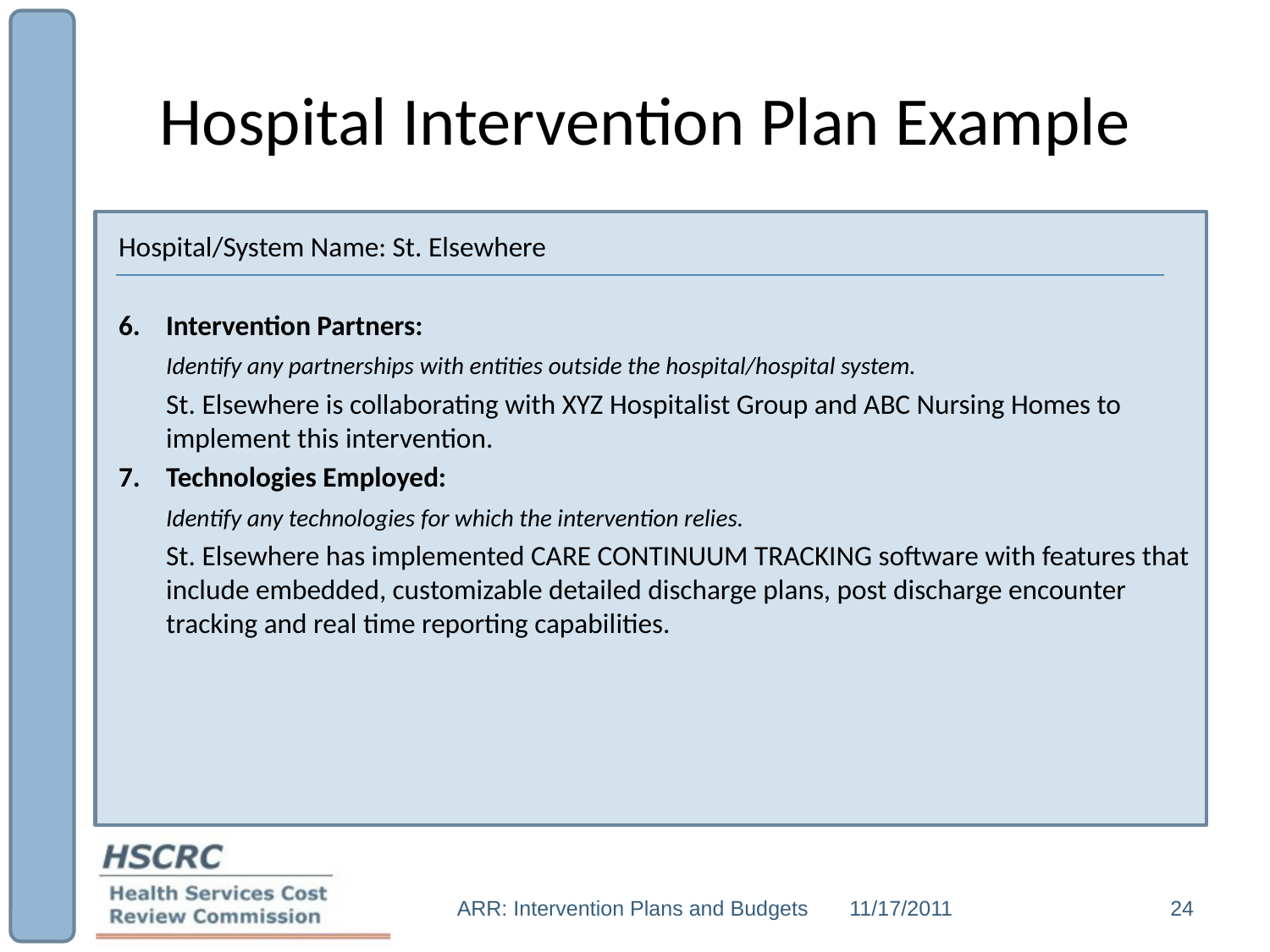

# Hospital Intervention Plan Example

Hospital/System Name: St. Elsewhere

Intervention Partners:
	Identify any partnerships with entities outside the hospital/hospital system.
	St. Elsewhere is collaborating with XYZ Hospitalist Group and ABC Nursing Homes to implement this intervention.
Technologies Employed:
	Identify any technologies for which the intervention relies.
	St. Elsewhere has implemented CARE CONTINUUM TRACKING software with features that include embedded, customizable detailed discharge plans, post discharge encounter tracking and real time reporting capabilities.